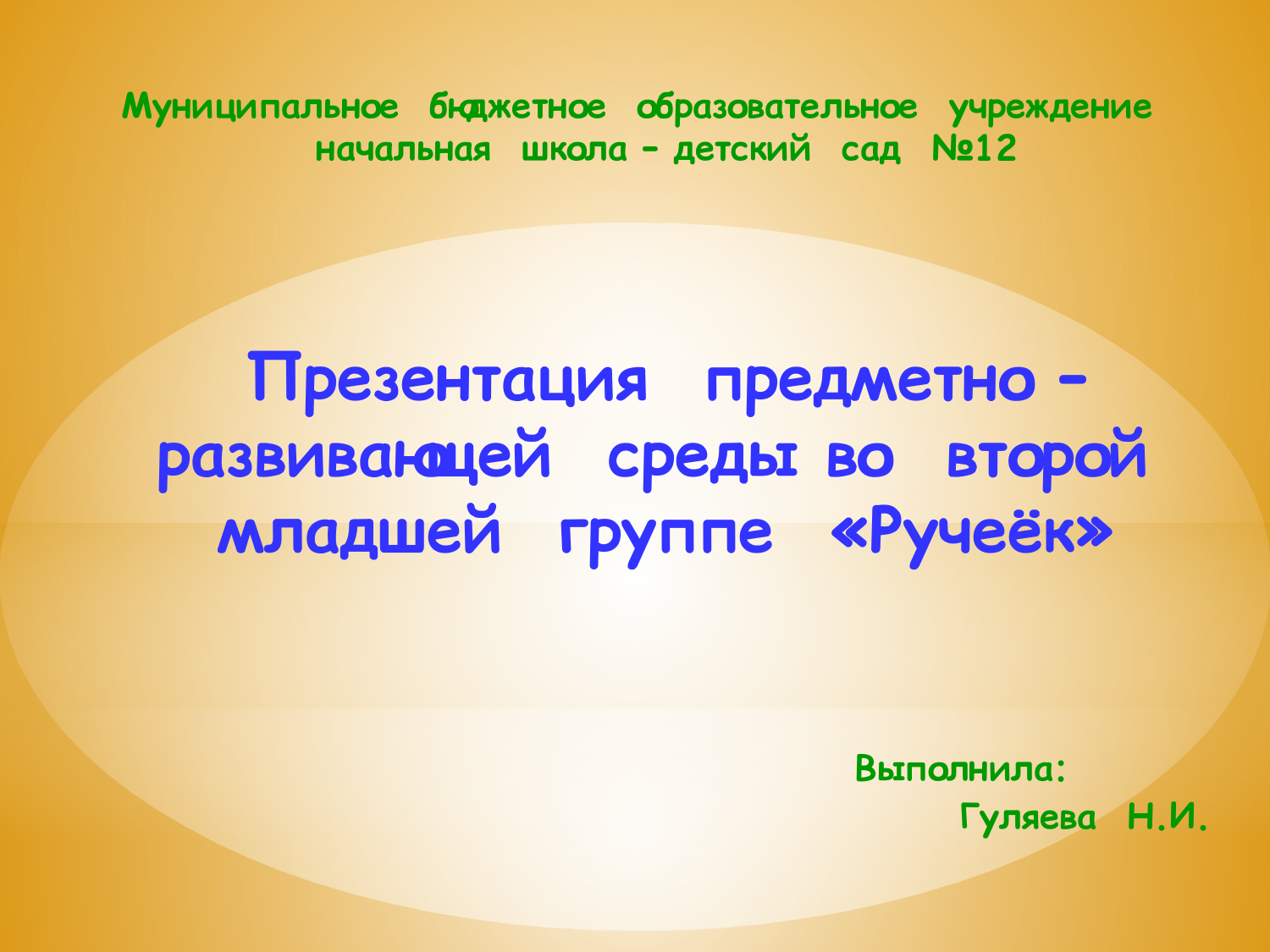

Муниципальное  бюджетное  образовательное  учреждение  начальная  школа – детский  сад  №12
Презентация  предметно – развивающей  среды во  второй  младшей  группе  «Ручеёк»
                      Выполнила:
                                                       Гуляева  Н.И.